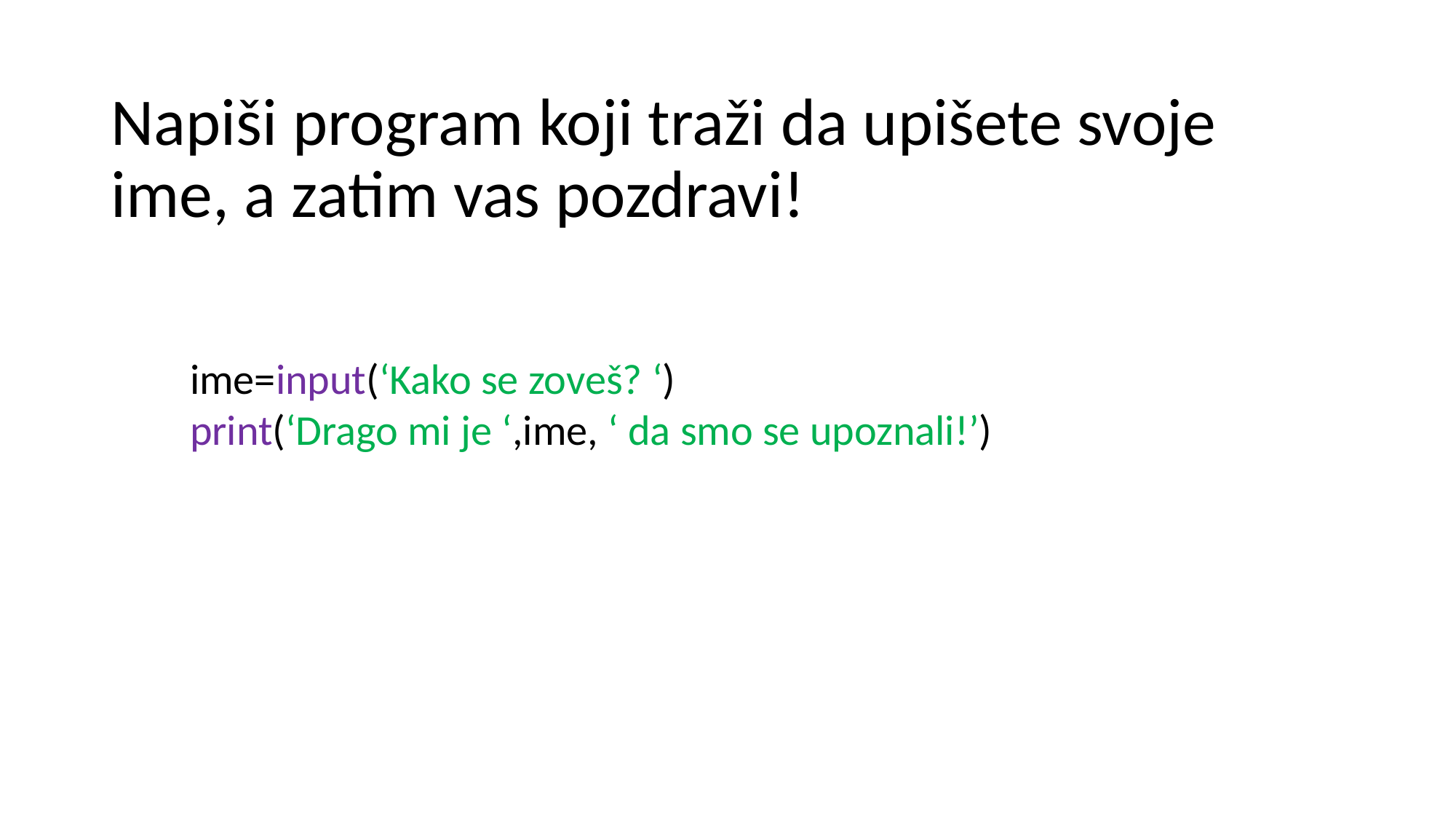

# Napiši program koji traži da upišete svoje ime, a zatim vas pozdravi!
ime=input(‘Kako se zoveš? ‘)
print(‘Drago mi je ‘,ime, ‘ da smo se upoznali!’)